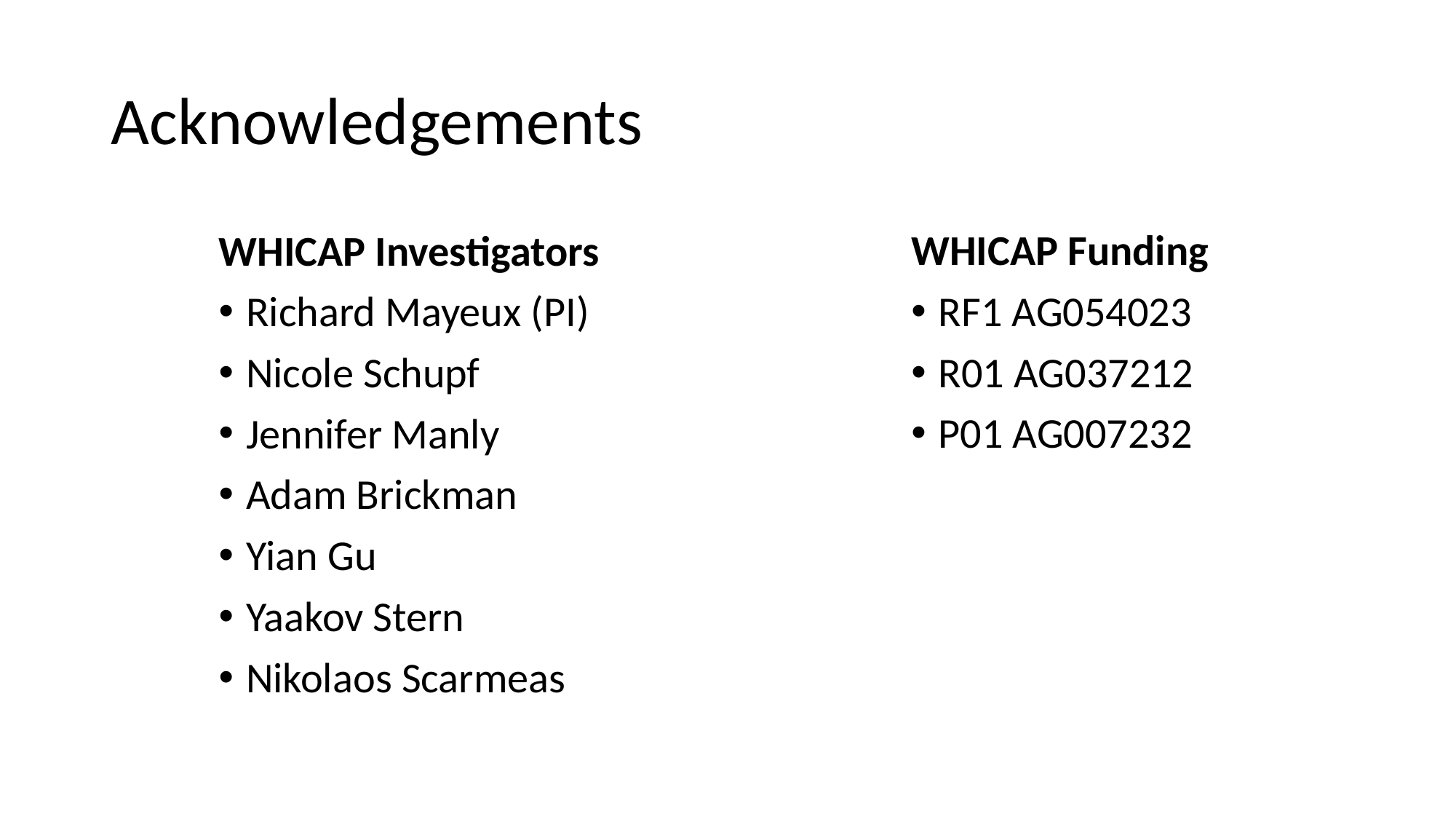

# Acknowledgements
WHICAP Investigators
Richard Mayeux (PI)
Nicole Schupf
Jennifer Manly
Adam Brickman
Yian Gu
Yaakov Stern
Nikolaos Scarmeas
WHICAP Funding
RF1 AG054023
R01 AG037212
P01 AG007232